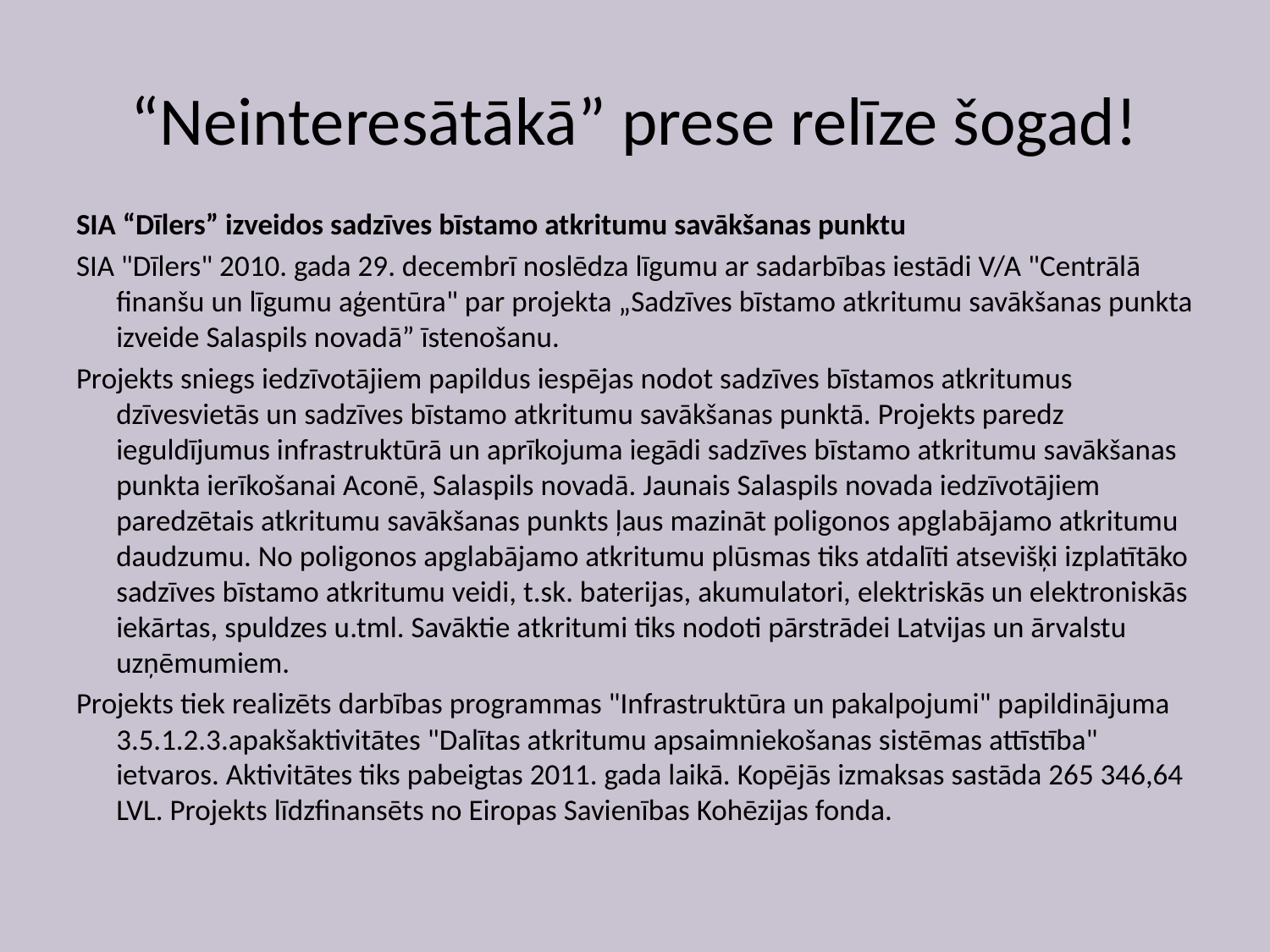

# “Neinteresātākā” prese relīze šogad!

SIA “Dīlers” izveidos sadzīves bīstamo atkritumu savākšanas punktu
SIA "Dīlers" 2010. gada 29. decembrī noslēdza līgumu ar sadarbības iestādi V/A "Centrālā finanšu un līgumu aģentūra" par projekta „Sadzīves bīstamo atkritumu savākšanas punkta izveide Salaspils novadā” īstenošanu.
Projekts sniegs iedzīvotājiem papildus iespējas nodot sadzīves bīstamos atkritumus dzīvesvietās un sadzīves bīstamo atkritumu savākšanas punktā. Projekts paredz ieguldījumus infrastruktūrā un aprīkojuma iegādi sadzīves bīstamo atkritumu savākšanas punkta ierīkošanai Aconē, Salaspils novadā. Jaunais Salaspils novada iedzīvotājiem paredzētais atkritumu savākšanas punkts ļaus mazināt poligonos apglabājamo atkritumu daudzumu. No poligonos apglabājamo atkritumu plūsmas tiks atdalīti atsevišķi izplatītāko sadzīves bīstamo atkritumu veidi, t.sk. baterijas, akumulatori, elektriskās un elektroniskās iekārtas, spuldzes u.tml. Savāktie atkritumi tiks nodoti pārstrādei Latvijas un ārvalstu uzņēmumiem.
Projekts tiek realizēts darbības programmas "Infrastruktūra un pakalpojumi" papildinājuma 3.5.1.2.3.apakšaktivitātes "Dalītas atkritumu apsaimniekošanas sistēmas attīstība" ietvaros. Aktivitātes tiks pabeigtas 2011. gada laikā. Kopējās izmaksas sastāda 265 346,64 LVL. Projekts līdzfinansēts no Eiropas Savienības Kohēzijas fonda.